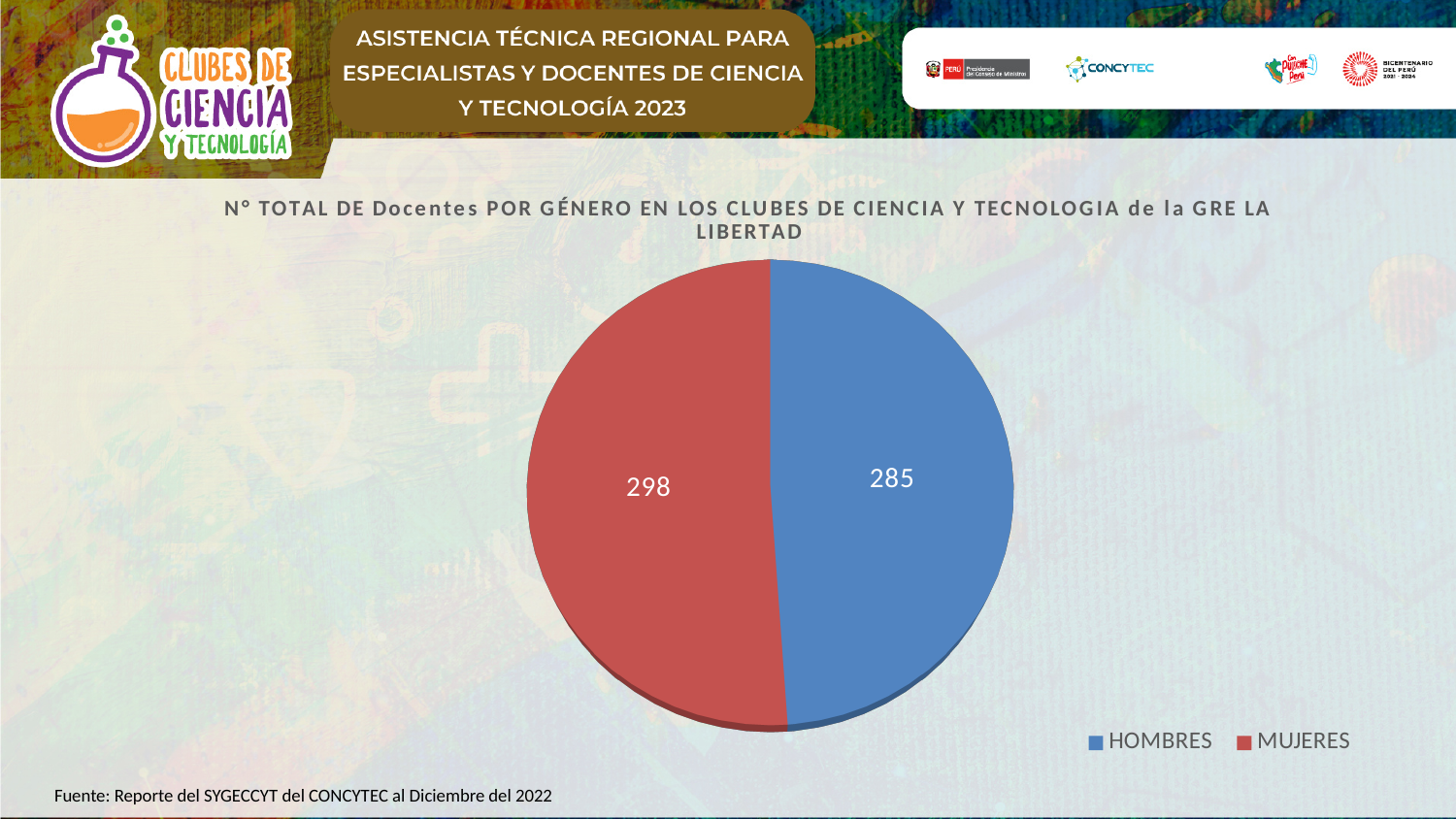

[unsupported chart]

Fuente: Reporte del SYGECCYT del CONCYTEC al Diciembre del 2022
“Fuente: SIGECCYT-diciembre del 2022”